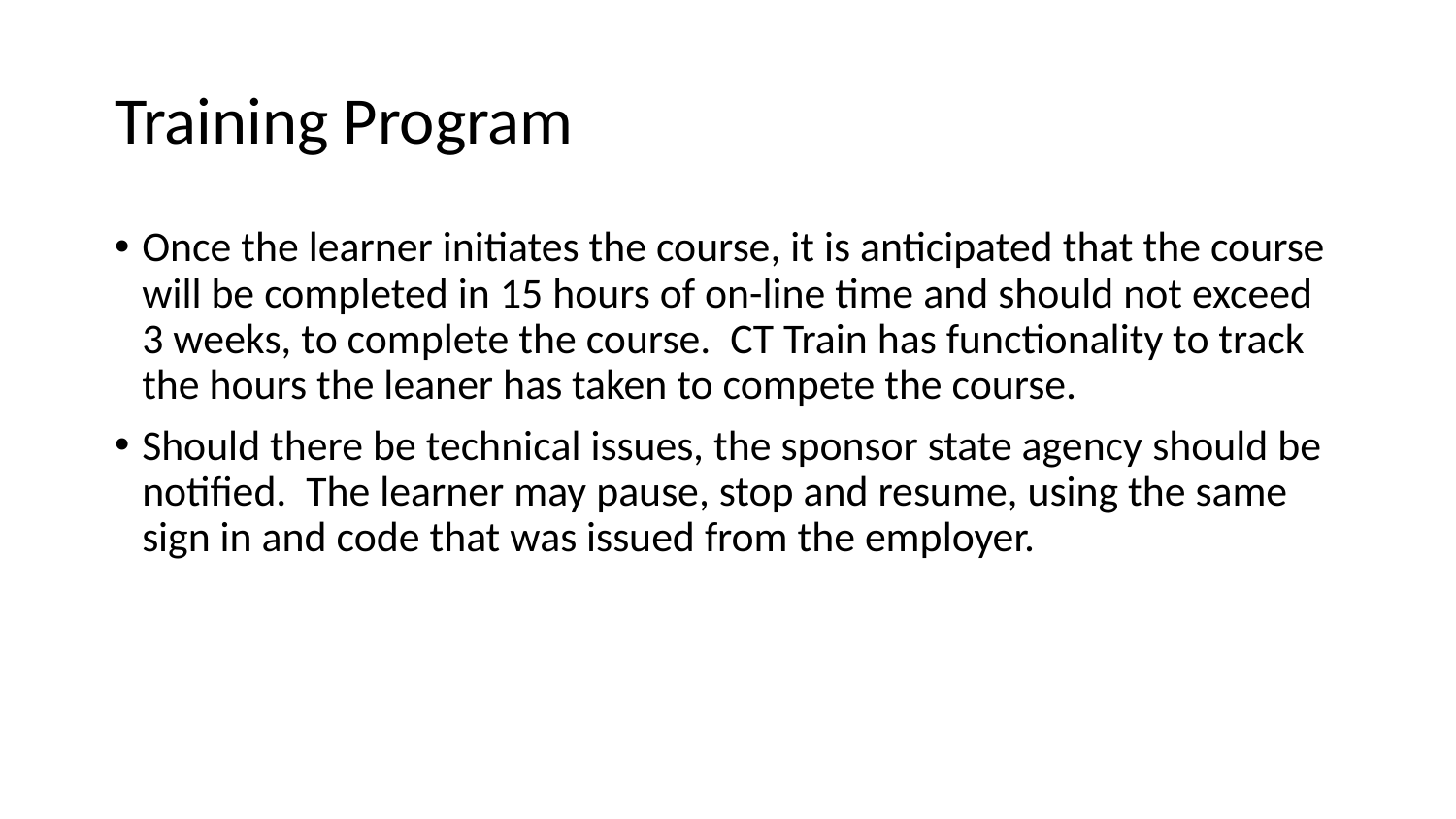

# Training Program
Once the learner initiates the course, it is anticipated that the course will be completed in 15 hours of on-line time and should not exceed 3 weeks, to complete the course.  CT Train has functionality to track the hours the leaner has taken to compete the course.
Should there be technical issues, the sponsor state agency should be notified.  The learner may pause, stop and resume, using the same sign in and code that was issued from the employer.